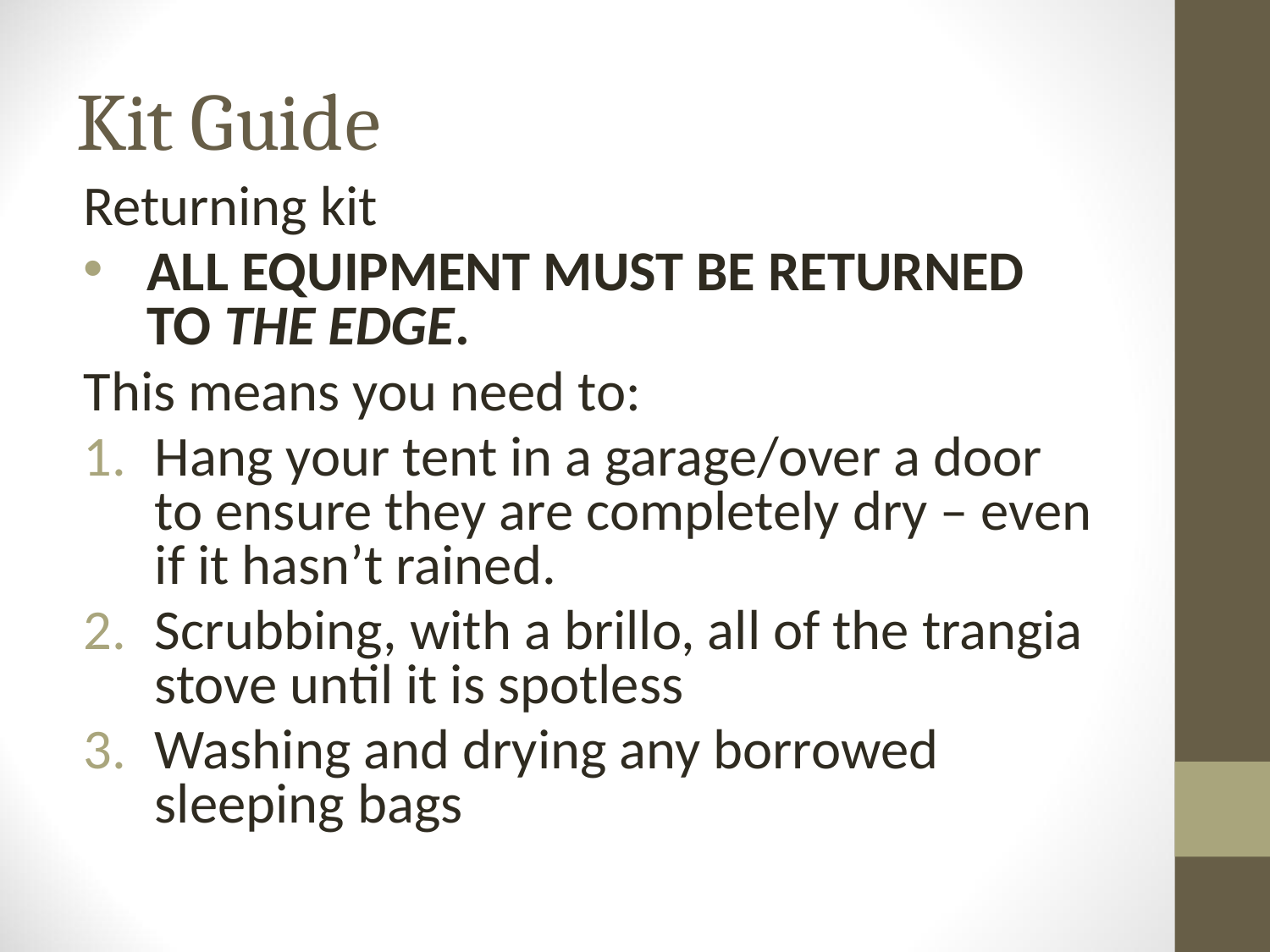

# Kit Guide
Returning kit
ALL EQUIPMENT MUST BE RETURNED TO THE EDGE.
This means you need to:
Hang your tent in a garage/over a door to ensure they are completely dry – even if it hasn’t rained.
Scrubbing, with a brillo, all of the trangia stove until it is spotless
Washing and drying any borrowed sleeping bags